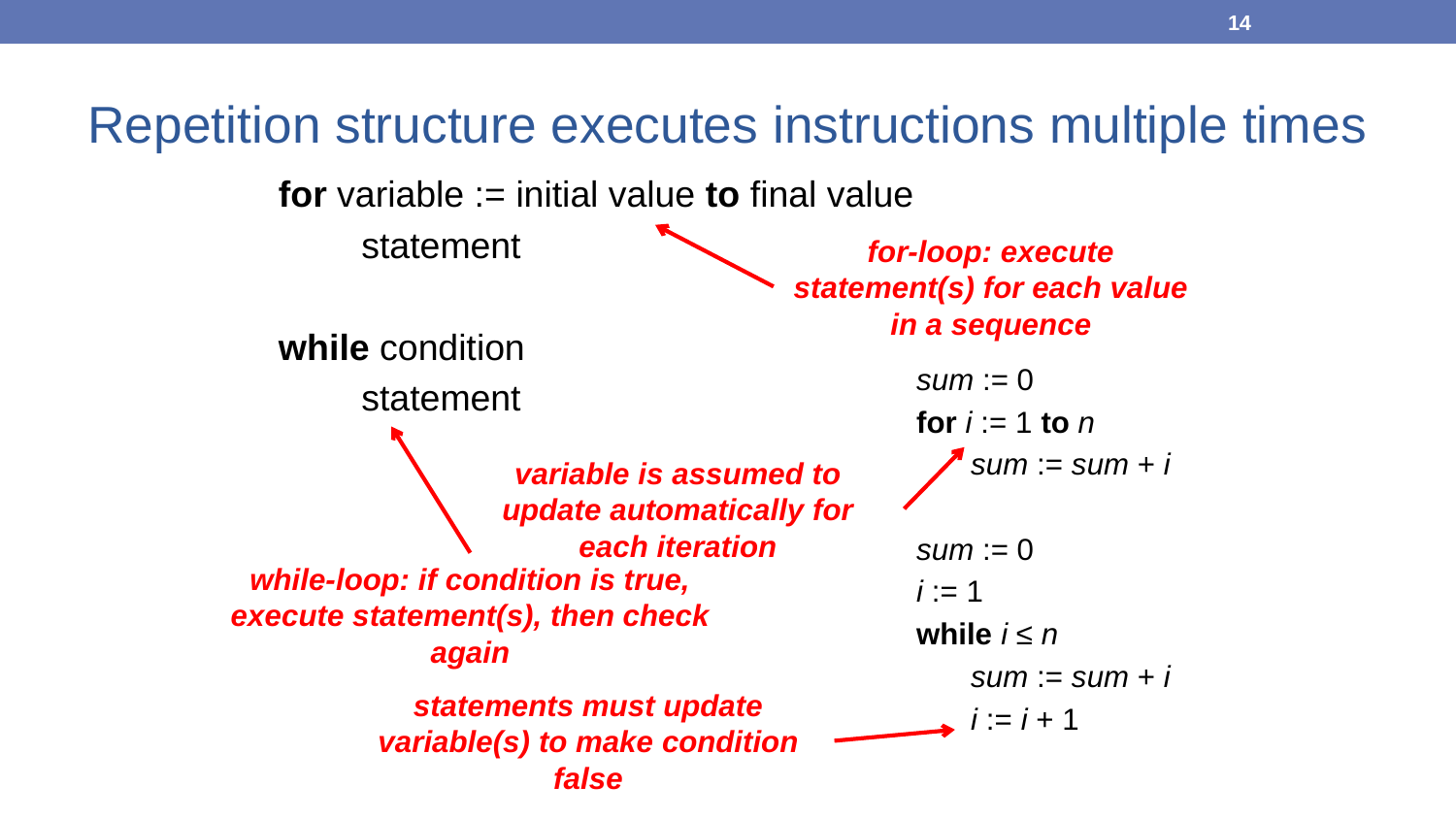

14
Repetition structure executes instructions multiple times
for variable := initial value to final value
statement

while condition
statement
for-loop: execute statement(s) for each value in a sequence
sum := 0
for i := 1 to n
sum := sum + i

sum := 0
i := 1
while i ≤ n
sum := sum + i
i := i + 1
while-loop: if condition is true, execute statement(s), then check again
variable is assumed to update automatically for each iteration
statements must update variable(s) to make condition false